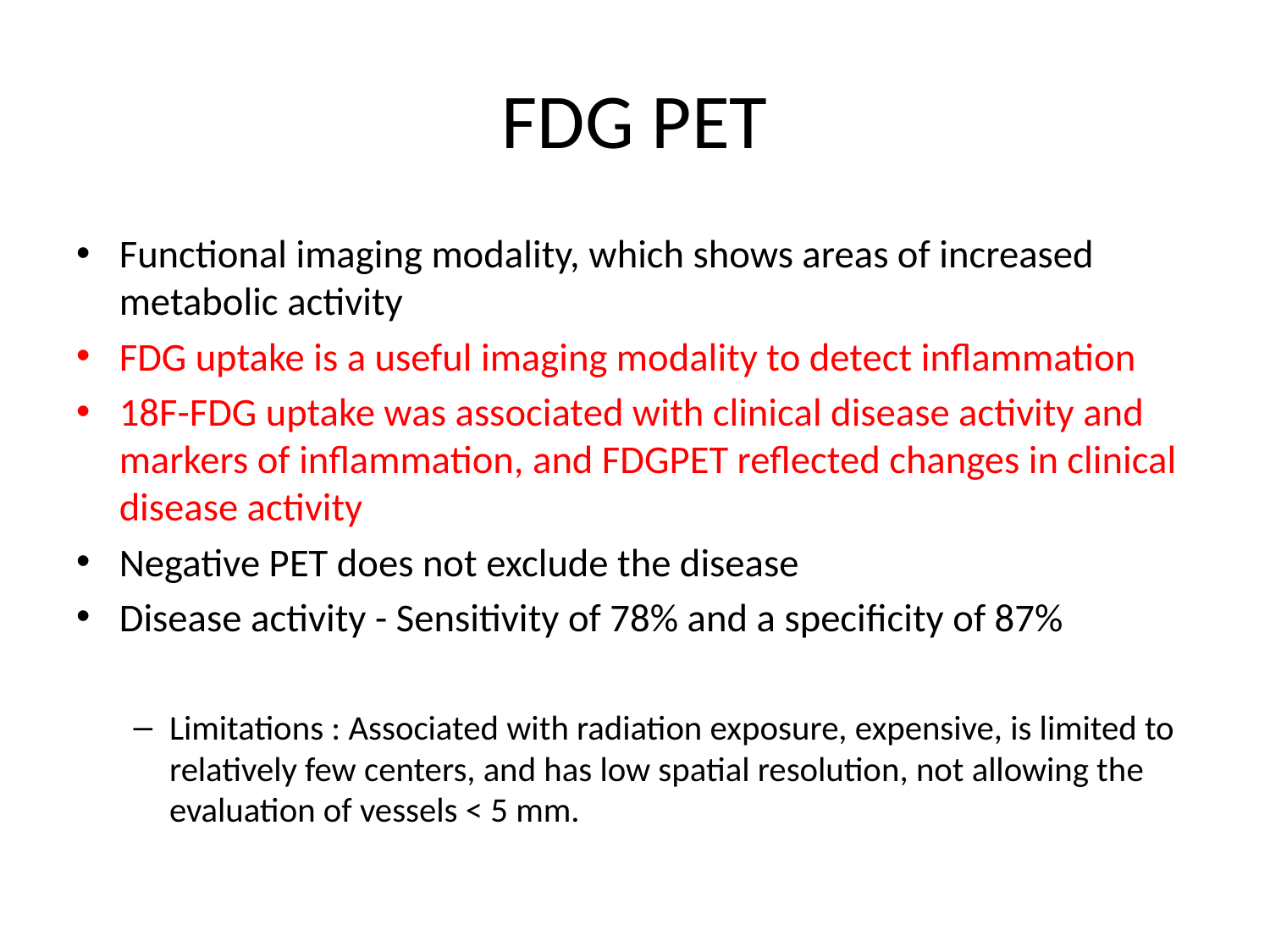

# FDG PET
Functional imaging modality, which shows areas of increased metabolic activity
FDG uptake is a useful imaging modality to detect inflammation
18F-FDG uptake was associated with clinical disease activity and markers of inflammation, and FDGPET reflected changes in clinical disease activity
Negative PET does not exclude the disease
Disease activity - Sensitivity of 78% and a specificity of 87%

Limitations : Associated with radiation exposure, expensive, is limited to relatively few centers, and has low spatial resolution, not allowing the evaluation of vessels < 5 mm.